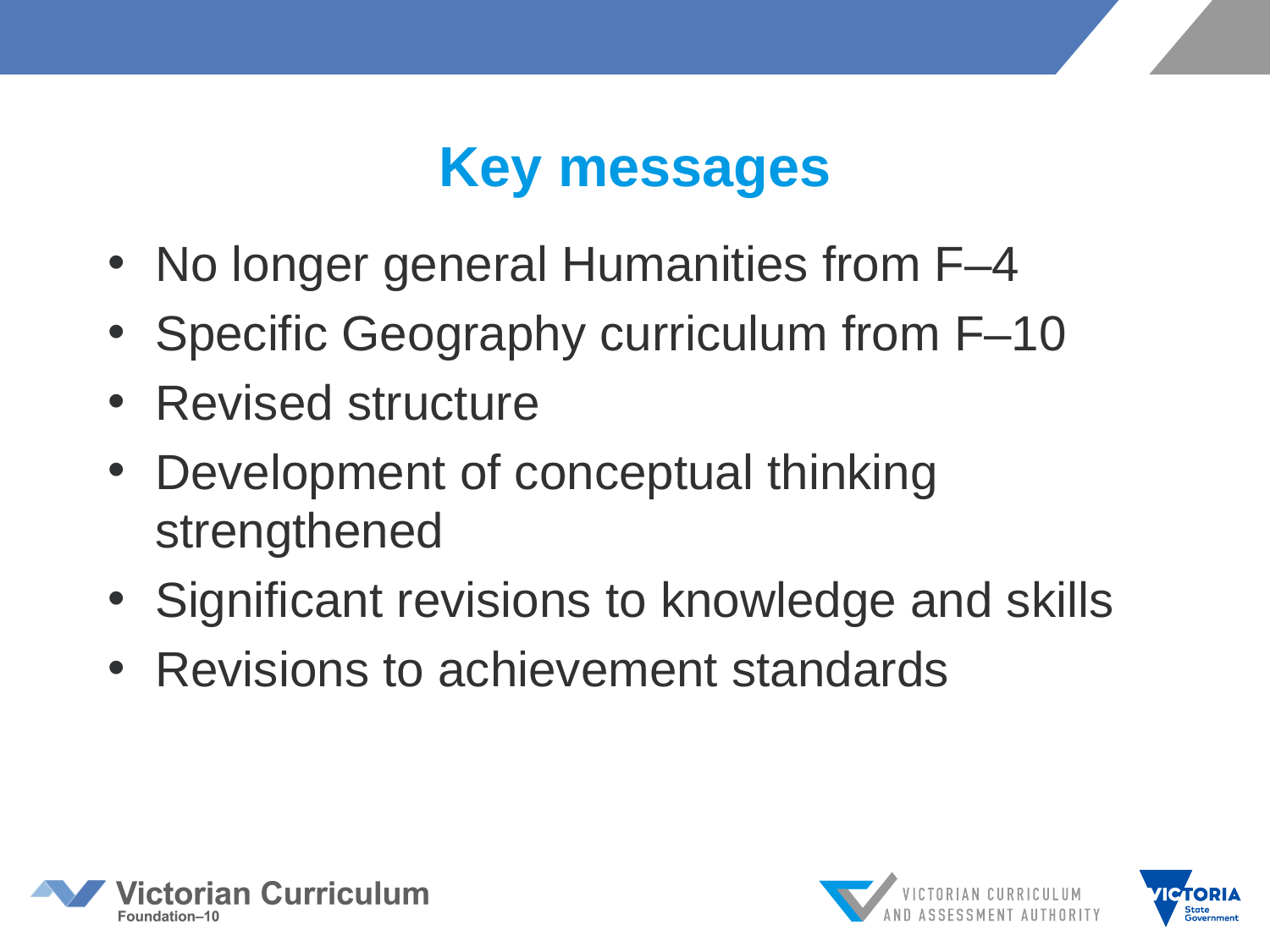

# Key messages
No longer general Humanities from F–4
Specific Geography curriculum from F–10
Revised structure
Development of conceptual thinking strengthened
Significant revisions to knowledge and skills
Revisions to achievement standards